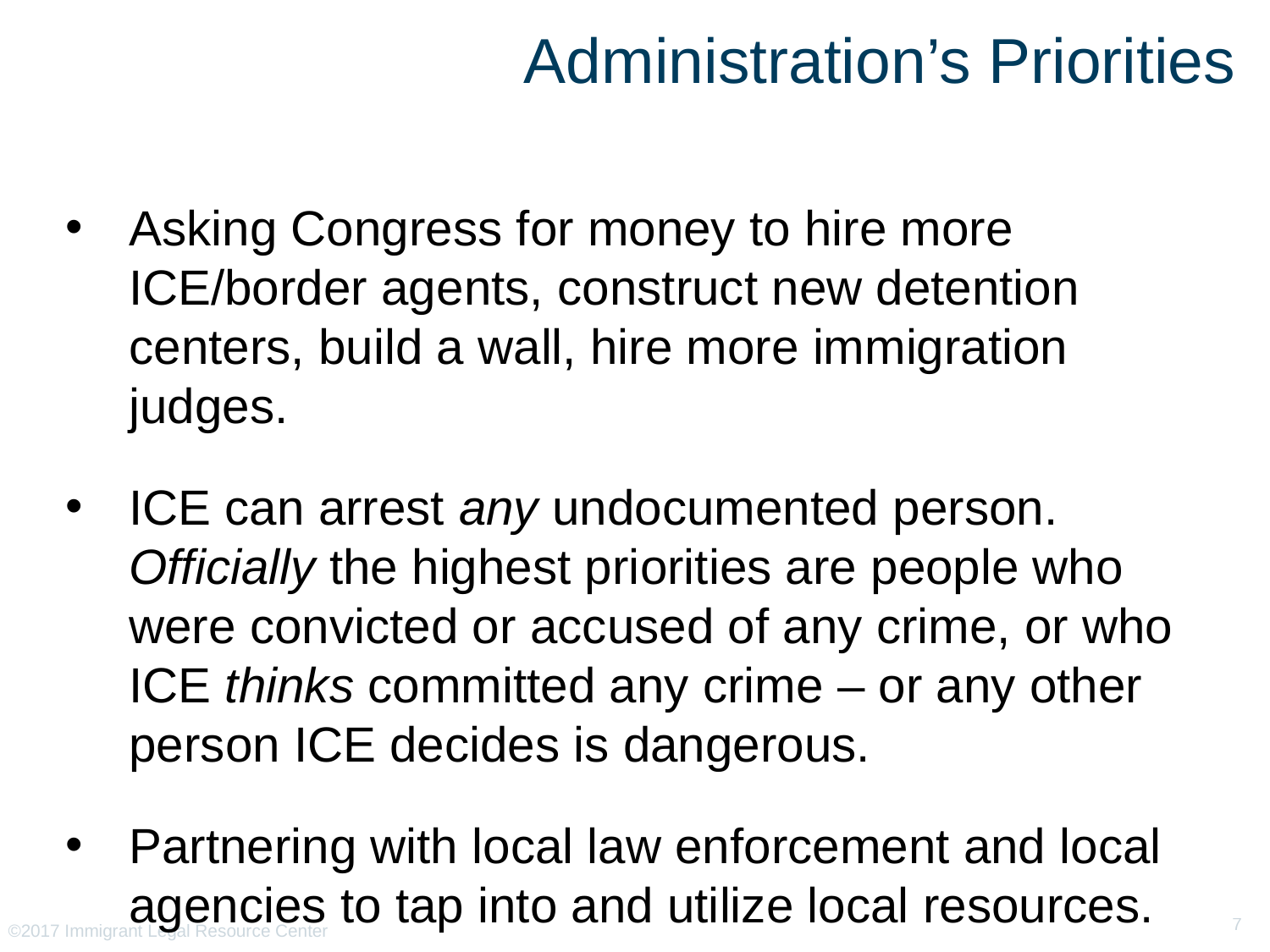

# Administration’s Priorities
Asking Congress for money to hire more ICE/border agents, construct new detention centers, build a wall, hire more immigration judges.
ICE can arrest any undocumented person. Officially the highest priorities are people who were convicted or accused of any crime, or who ICE thinks committed any crime – or any other person ICE decides is dangerous.
Partnering with local law enforcement and local agencies to tap into and utilize local resources.